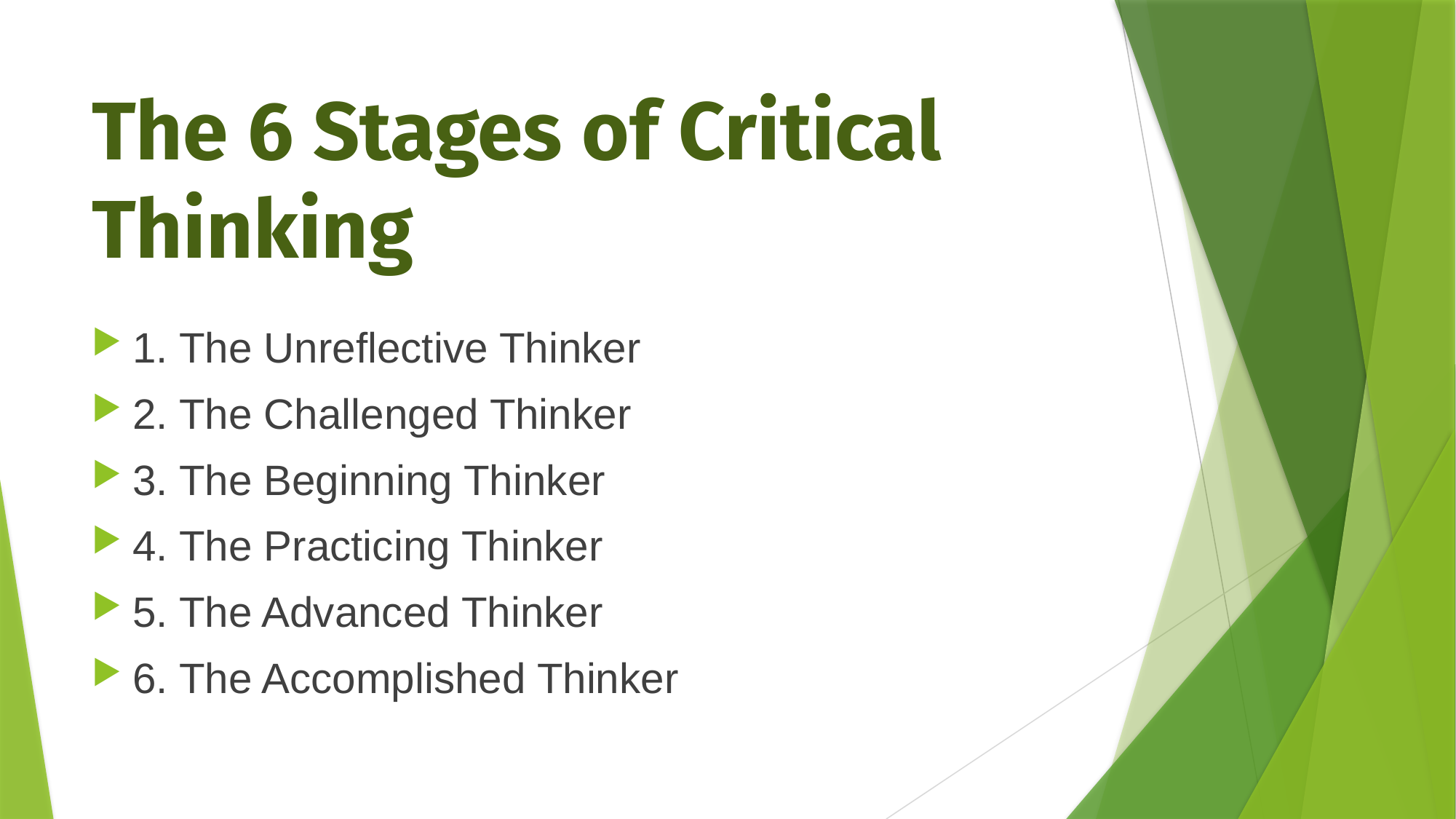

# The 6 Stages of Critical Thinking
1. The Unreflective Thinker
2. The Challenged Thinker
3. The Beginning Thinker
4. The Practicing Thinker
5. The Advanced Thinker
6. The Accomplished Thinker